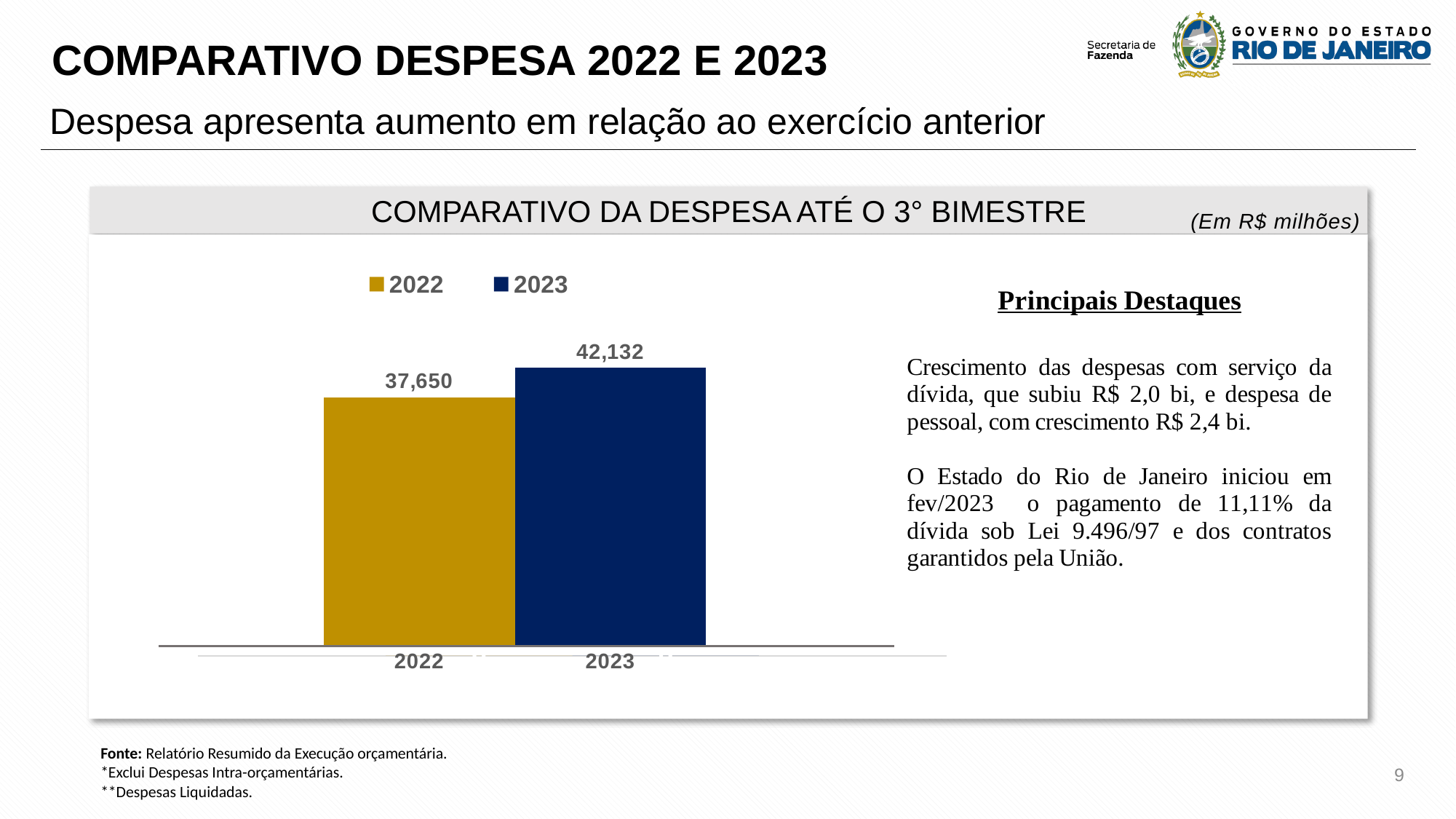

COMPARATIVO DESPESA 2022 E 2023
Despesa apresenta aumento em relação ao exercício anterior
COMPARATIVO DA DESPESA ATÉ O 3° BIMESTRE
(Em R$ milhões)

### Chart

| Category | 2022 | 2023 |
|---|---|---|
| 0 | 0.0 | 0.0 |

### Chart

| Category | Despesas Liquidadas |
|---|---|
| 2022 | 37650.3067881703 |
| 2023 | 42131.625414840004 |
Fonte: Relatório Resumido da Execução orçamentária.
*Exclui Despesas Intra-orçamentárias.
**Despesas Liquidadas.
9